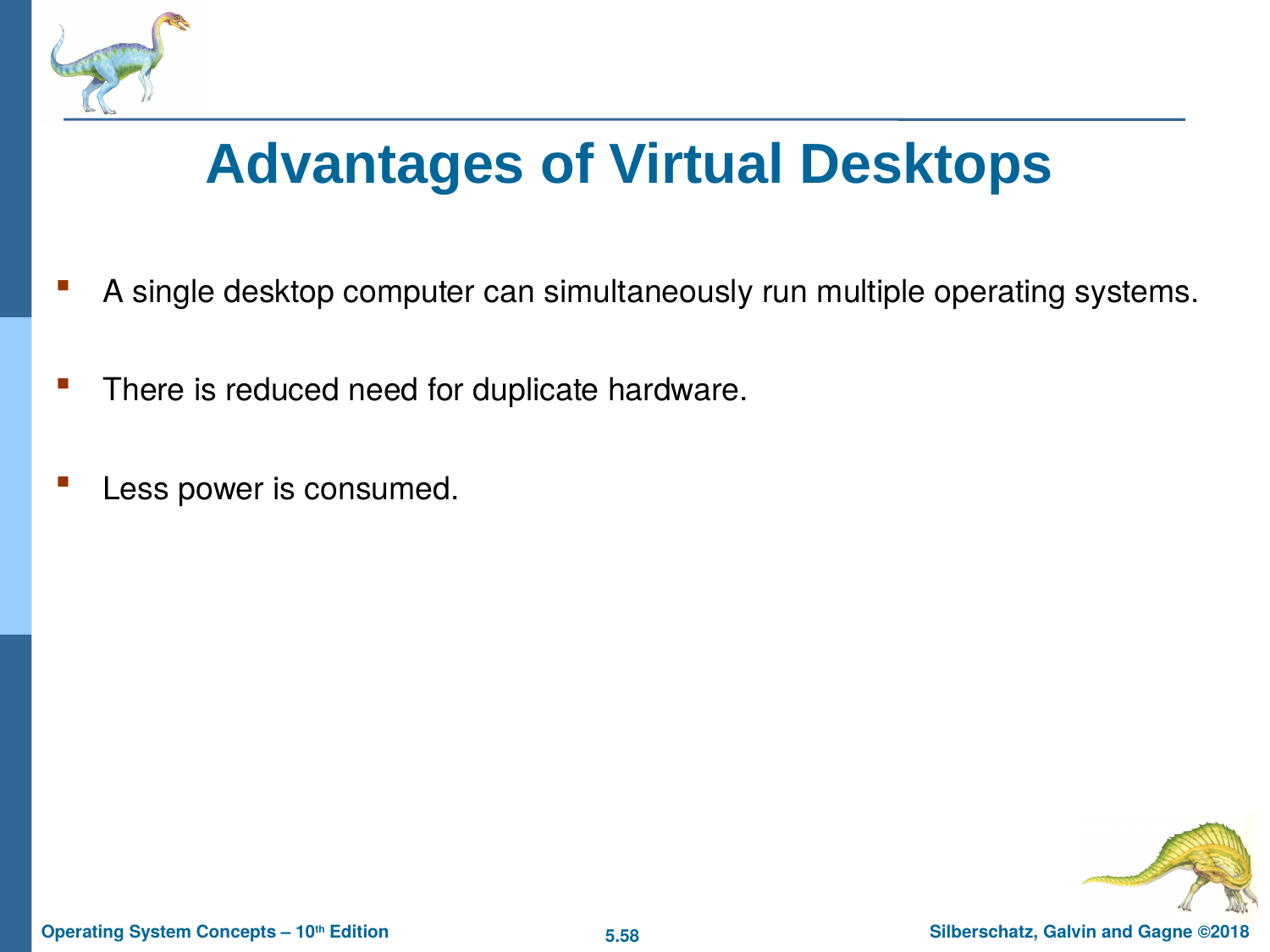

9-58

# Advantages of Virtual Desktops
A single desktop computer can simultaneously run multiple operating systems.

There is reduced need for duplicate hardware.

Less power is consumed.